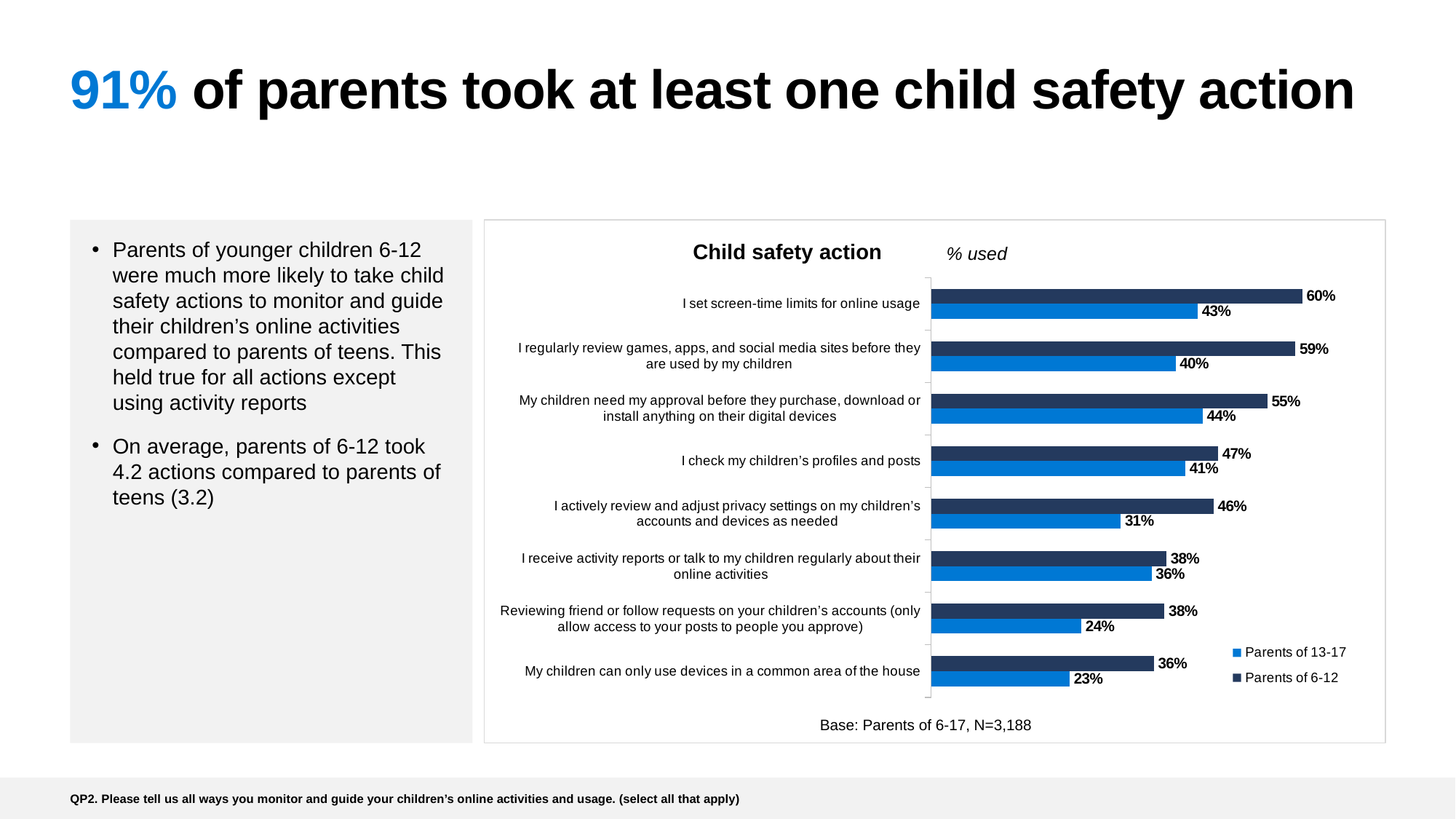

# 91% of parents took at least one child safety action
Parents of younger children 6-12 were much more likely to take child safety actions to monitor and guide their children’s online activities compared to parents of teens. This held true for all actions except using activity reports
On average, parents of 6-12 took 4.2 actions compared to parents of teens (3.2)

Child safety action
% used

### Chart

| Category | Parents of 6-12 | Parents of 13-17 |
|---|---|---|
| I set screen-time limits for online usage | 0.603 | 0.433 |
| I regularly review games, apps, and social media sites before they are used by my children | 0.592 | 0.397 |
| My children need my approval before they purchase, download or install anything on their digital devices | 0.546 | 0.441 |
| I check my children’s profiles and posts | 0.466 | 0.413 |
| I actively review and adjust privacy settings on my children’s accounts and devices as needed | 0.459 | 0.308 |
| I receive activity reports or talk to my children regularly about their online activities | 0.382 | 0.358 |
| Reviewing friend or follow requests on your children’s accounts (only allow access to your posts to people you approve) | 0.379 | 0.244 |
| My children can only use devices in a common area of the house | 0.362 | 0.225 |
Base: Parents of 6-17, N=3,188

QP2. Please tell us all ways you monitor and guide your children’s online activities and usage. (select all that apply)